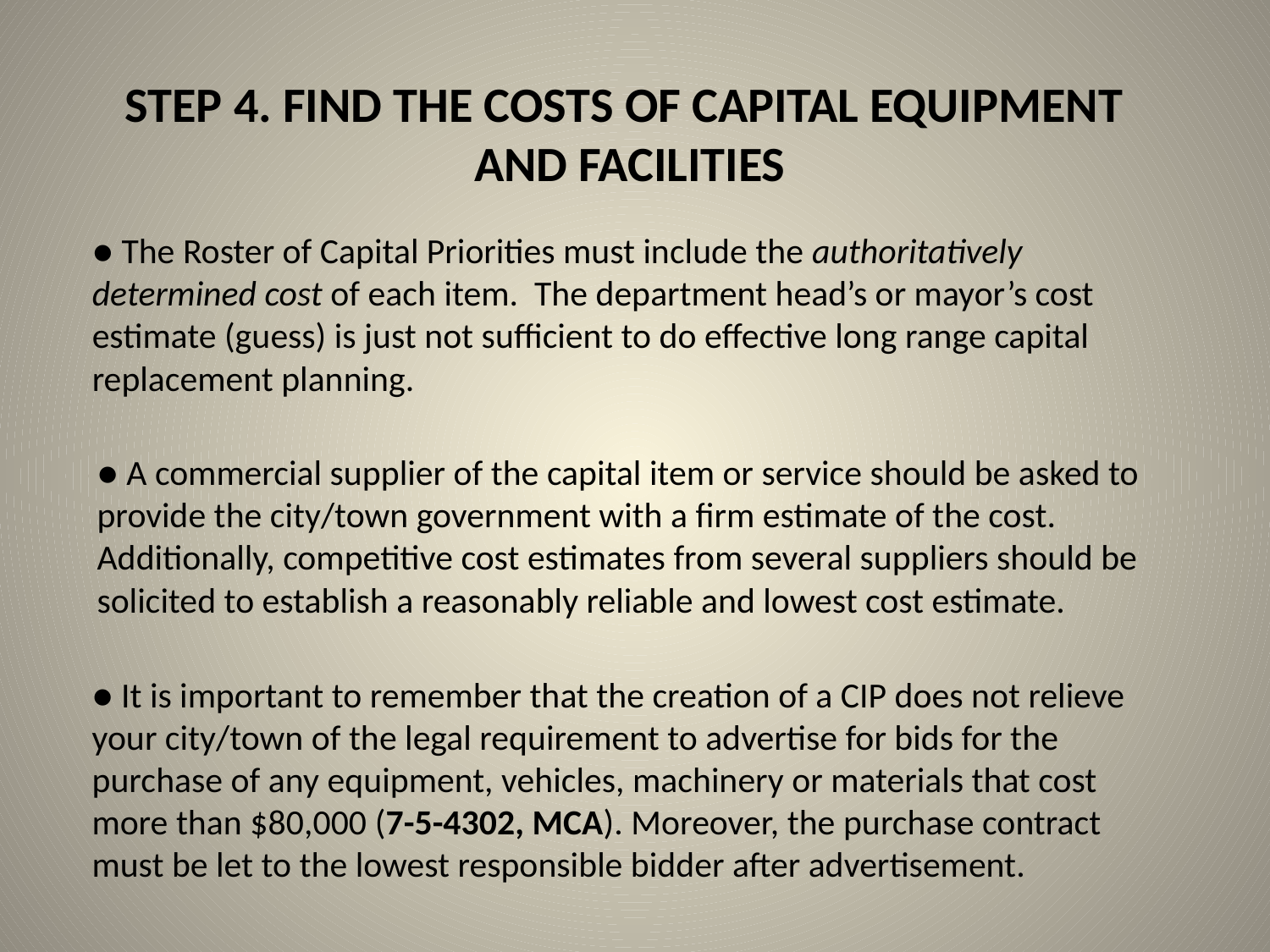

# STEP 4. FIND THE COSTS OF CAPITAL EQUIPMENT AND FACILITIES
● The Roster of Capital Priorities must include the authoritatively determined cost of each item.  The department head’s or mayor’s cost estimate (guess) is just not sufficient to do effective long range capital replacement planning.
● A commercial supplier of the capital item or service should be asked to provide the city/town government with a firm estimate of the cost. Additionally, competitive cost estimates from several suppliers should be solicited to establish a reasonably reliable and lowest cost estimate.
● It is important to remember that the creation of a CIP does not relieve your city/town of the legal requirement to advertise for bids for the purchase of any equipment, vehicles, machinery or materials that cost more than $80,000 (7-5-4302, MCA). Moreover, the purchase contract must be let to the lowest responsible bidder after advertisement.